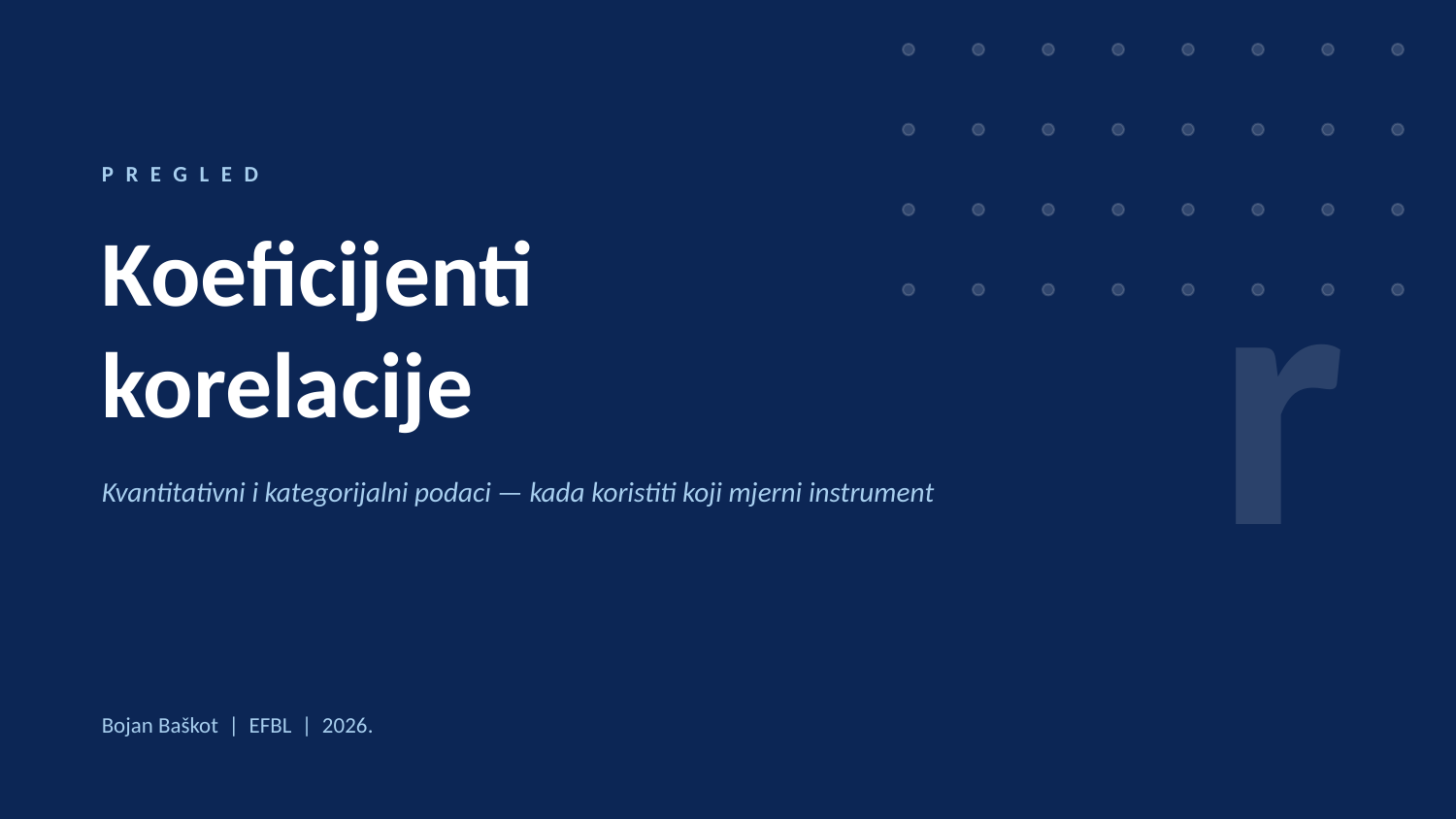

PREGLED
r
Koeficijenti
korelacije

Kvantitativni i kategorijalni podaci — kada koristiti koji mjerni instrument
Bojan Baškot  |  EFBL  |  2026.